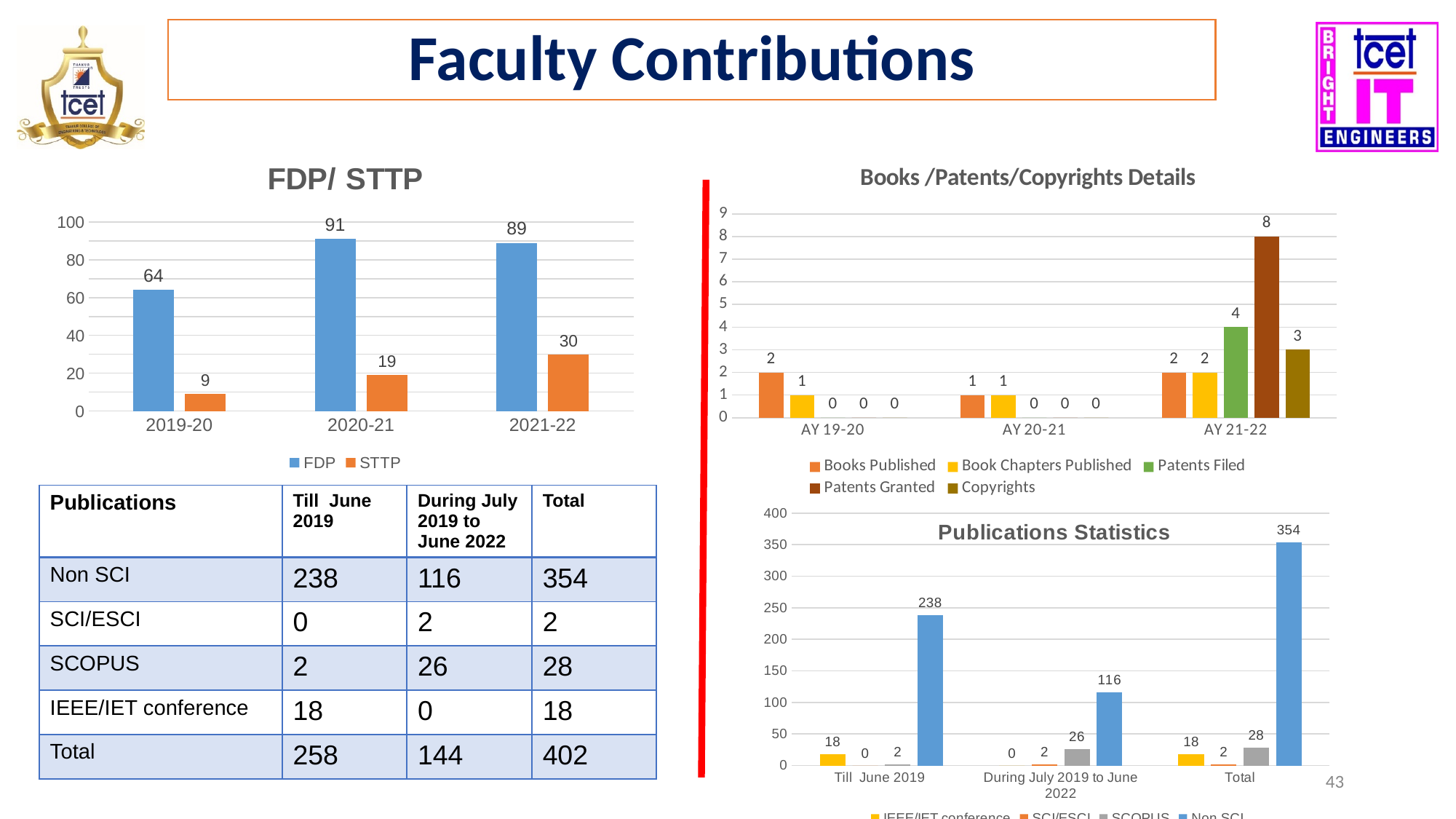

Faculty Contributions

### Chart: FDP/ STTP

| Category | FDP | STTP |
|---|---|---|
| 2019-20 | 64.0 | 9.0 |
| 2020-21 | 91.0 | 19.0 |
| 2021-22 | 89.0 | 30.0 |

### Chart: Books /Patents/Copyrights Details

| Category | Books Published | Book Chapters Published | Patents Filed | Patents Granted | Copyrights |
|---|---|---|---|---|---|
| AY 19-20 | 2.0 | 1.0 | 0.0 | 0.0 | 0.0 |
| AY 20-21 | 1.0 | 1.0 | 0.0 | 0.0 | 0.0 |
| AY 21-22 | 2.0 | 2.0 | 4.0 | 8.0 | 3.0 |
| Publications | Till June 2019 | During July 2019 to June 2022 | Total |
| --- | --- | --- | --- |
| Non SCI | 238 | 116 | 354 |
| SCI/ESCI | 0 | 2 | 2 |
| SCOPUS | 2 | 26 | 28 |
| IEEE/IET conference | 18 | 0 | 18 |
| Total | 258 | 144 | 402 |

### Chart: Publications Statistics

| Category | IEEE/IET conference | SCI/ESCI | SCOPUS | Non SCI |
|---|---|---|---|---|
| Till  June 2019  | 18.0 | 0.0 | 2.0 | 238.0 |
| During July 2019 to June 2022 | 0.0 | 2.0 | 26.0 | 116.0 |
| Total | 18.0 | 2.0 | 28.0 | 354.0 |
43